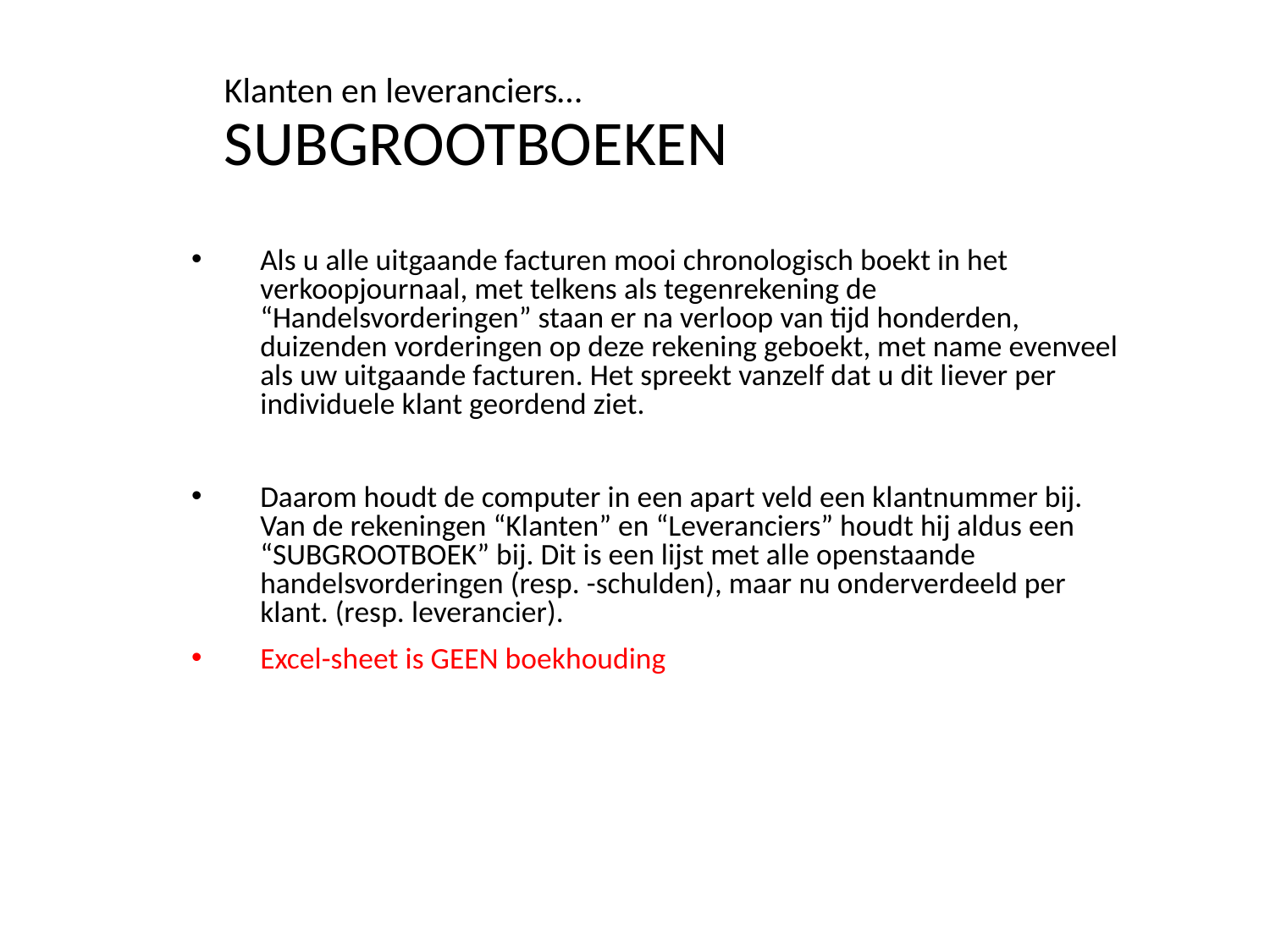

# Klanten en leveranciers… SUBGROOTBOEKEN

Als u alle uitgaande facturen mooi chronologisch boekt in het verkoopjournaal, met telkens als tegenrekening de “Handelsvorderingen” staan er na verloop van tijd honderden, duizenden vorderingen op deze rekening geboekt, met name evenveel als uw uitgaande facturen. Het spreekt vanzelf dat u dit liever per individuele klant geordend ziet.

Daarom houdt de computer in een apart veld een klantnummer bij. Van de rekeningen “Klanten” en “Leveranciers” houdt hij aldus een “SUBGROOTBOEK” bij. Dit is een lijst met alle openstaande handelsvorderingen (resp. -schulden), maar nu onderverdeeld per klant. (resp. leverancier).
Excel-sheet is GEEN boekhouding